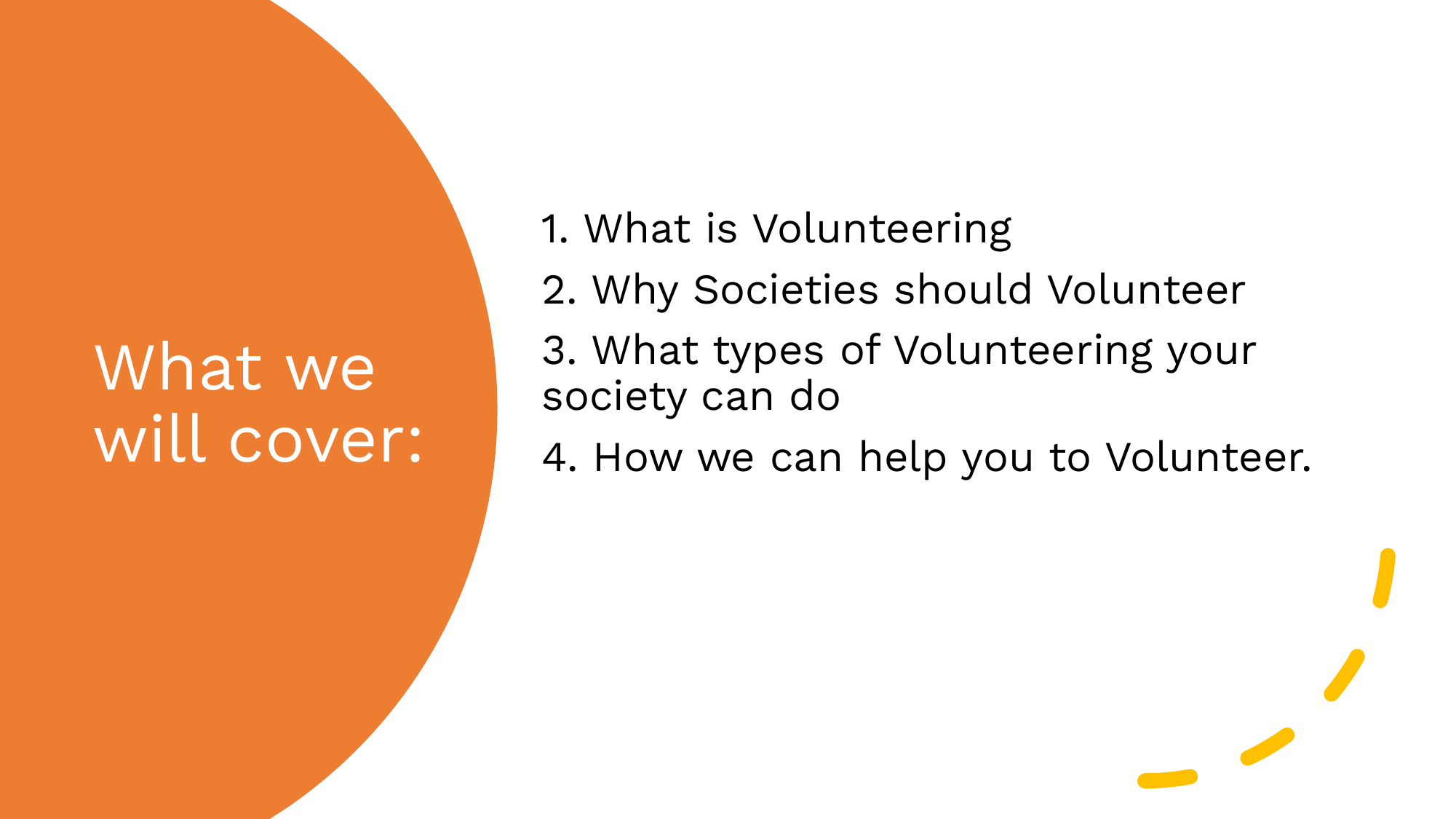

1. What is Volunteering
2. Why Societies should Volunteer
3. What types of Volunteering your society can do
4. How we can help you to Volunteer.

# What we will cover: